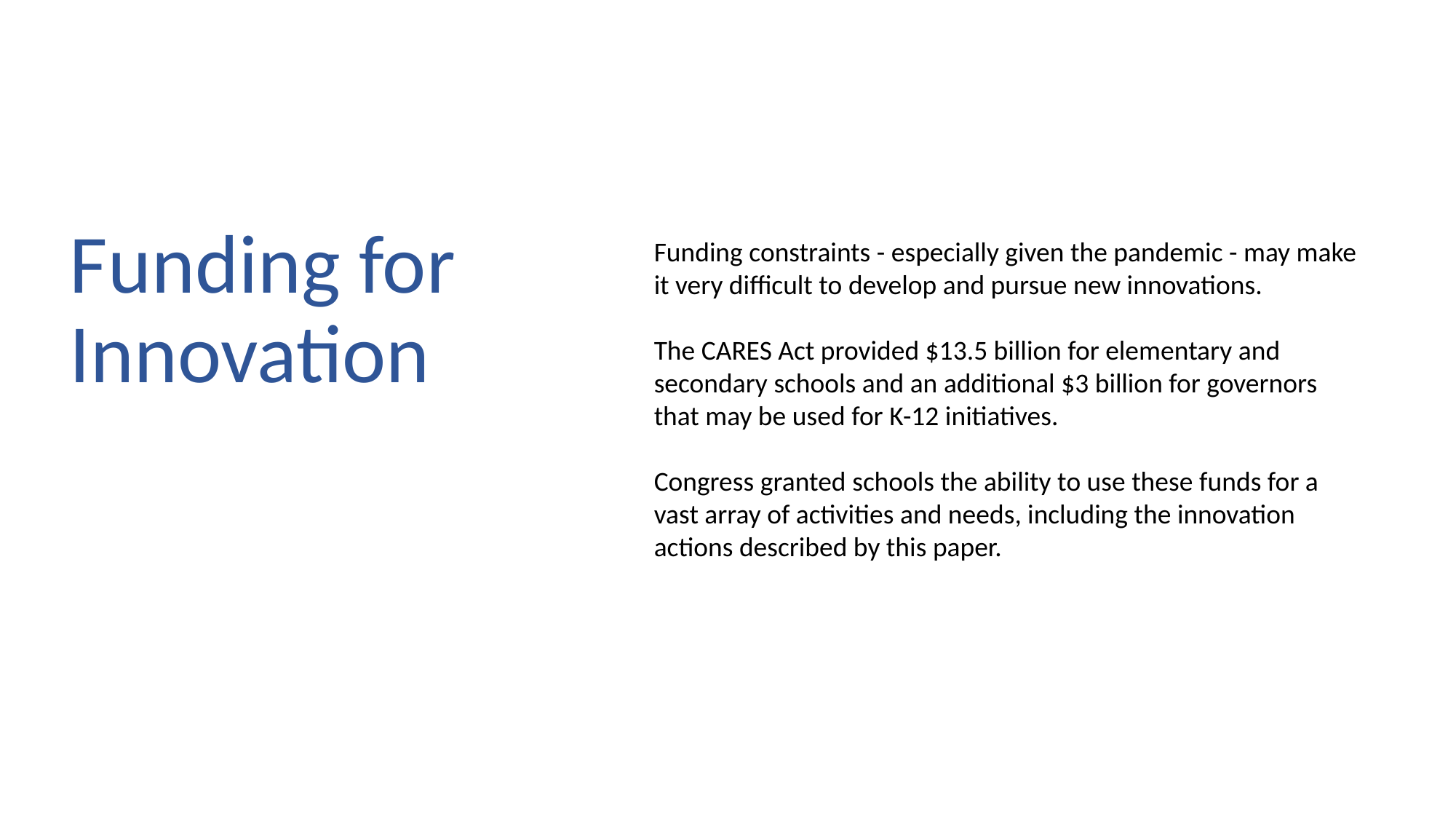

# Funding for Innovation
Funding constraints - especially given the pandemic - may make it very difficult to develop and pursue new innovations.

The CARES Act provided $13.5 billion for elementary and secondary schools and an additional $3 billion for governors that may be used for K-12 initiatives.

Congress granted schools the ability to use these funds for a vast array of activities and needs, including the innovation actions described by this paper.